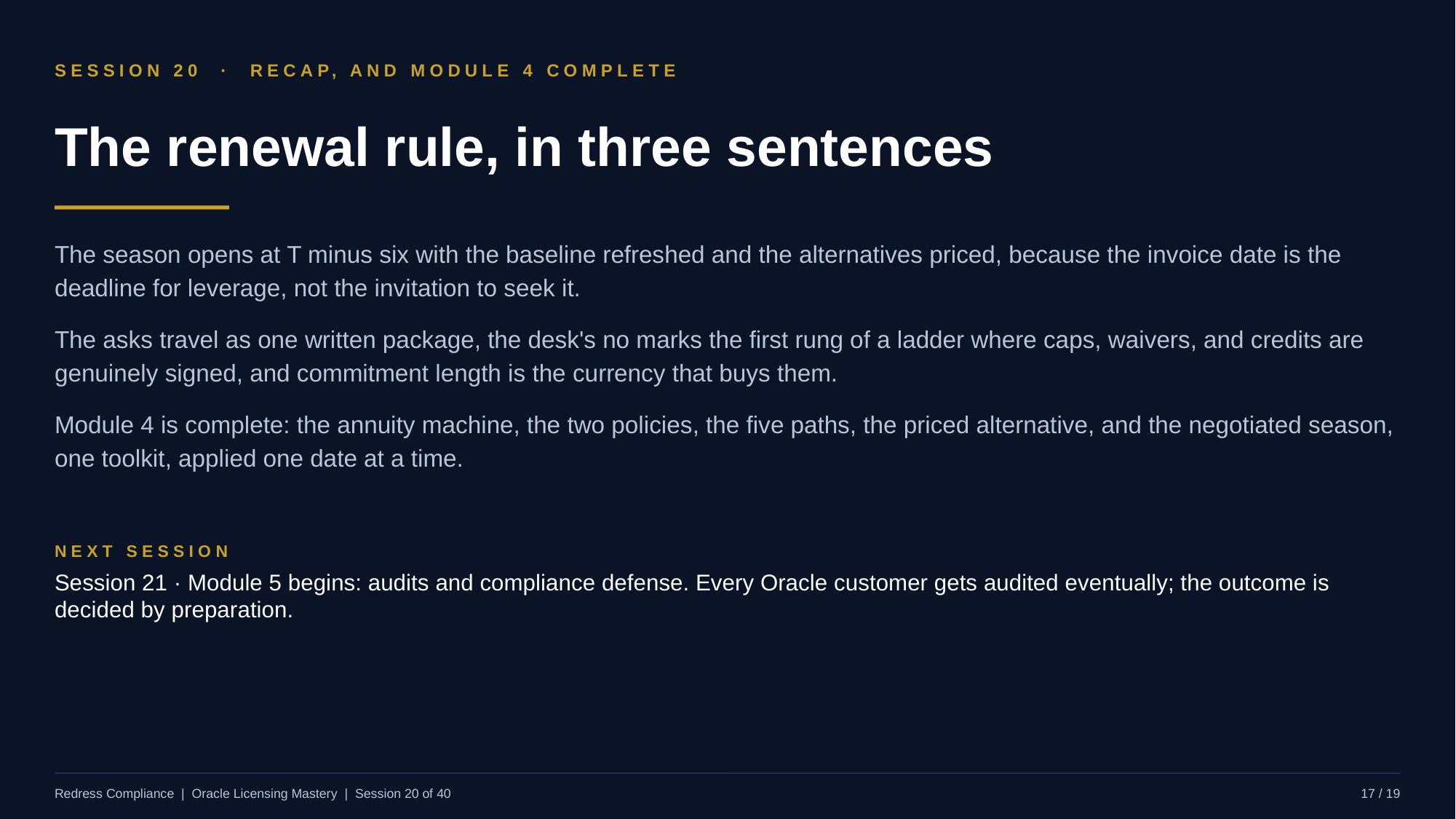

SESSION 20  ·  RECAP, AND MODULE 4 COMPLETE
The renewal rule, in three sentences

The season opens at T minus six with the baseline refreshed and the alternatives priced, because the invoice date is the deadline for leverage, not the invitation to seek it.
The asks travel as one written package, the desk's no marks the first rung of a ladder where caps, waivers, and credits are genuinely signed, and commitment length is the currency that buys them.
Module 4 is complete: the annuity machine, the two policies, the five paths, the priced alternative, and the negotiated season, one toolkit, applied one date at a time.
NEXT SESSION
Session 21 · Module 5 begins: audits and compliance defense. Every Oracle customer gets audited eventually; the outcome is decided by preparation.

Redress Compliance  |  Oracle Licensing Mastery  |  Session 20 of 40
17 / 19